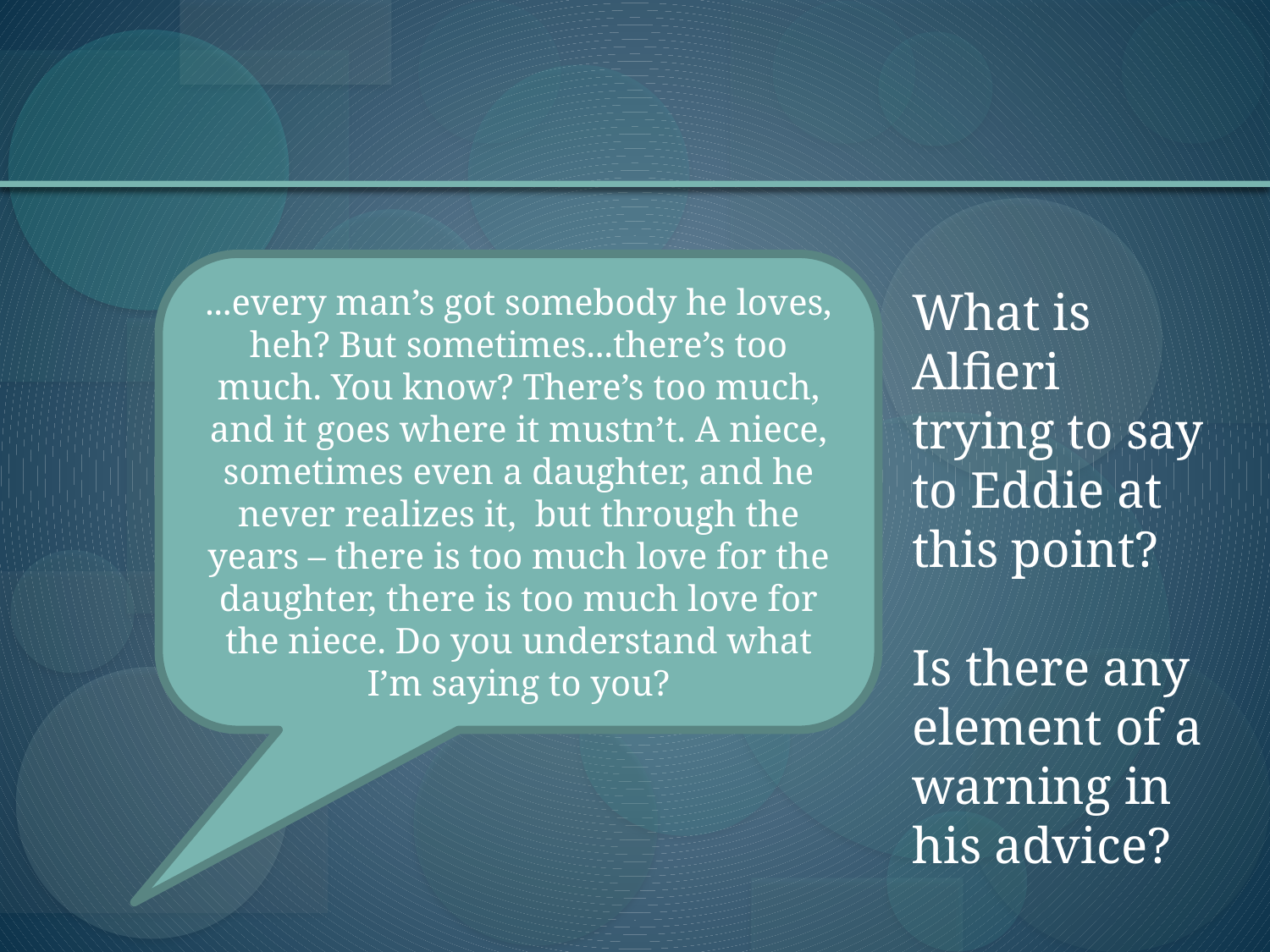

#
...every man’s got somebody he loves, heh? But sometimes...there’s too much. You know? There’s too much, and it goes where it mustn’t. A niece, sometimes even a daughter, and he never realizes it,  but through the years – there is too much love for the daughter, there is too much love for the niece. Do you understand what I’m saying to you?
What is Alfieri trying to say to Eddie at this point?

Is there any element of a warning in his advice?